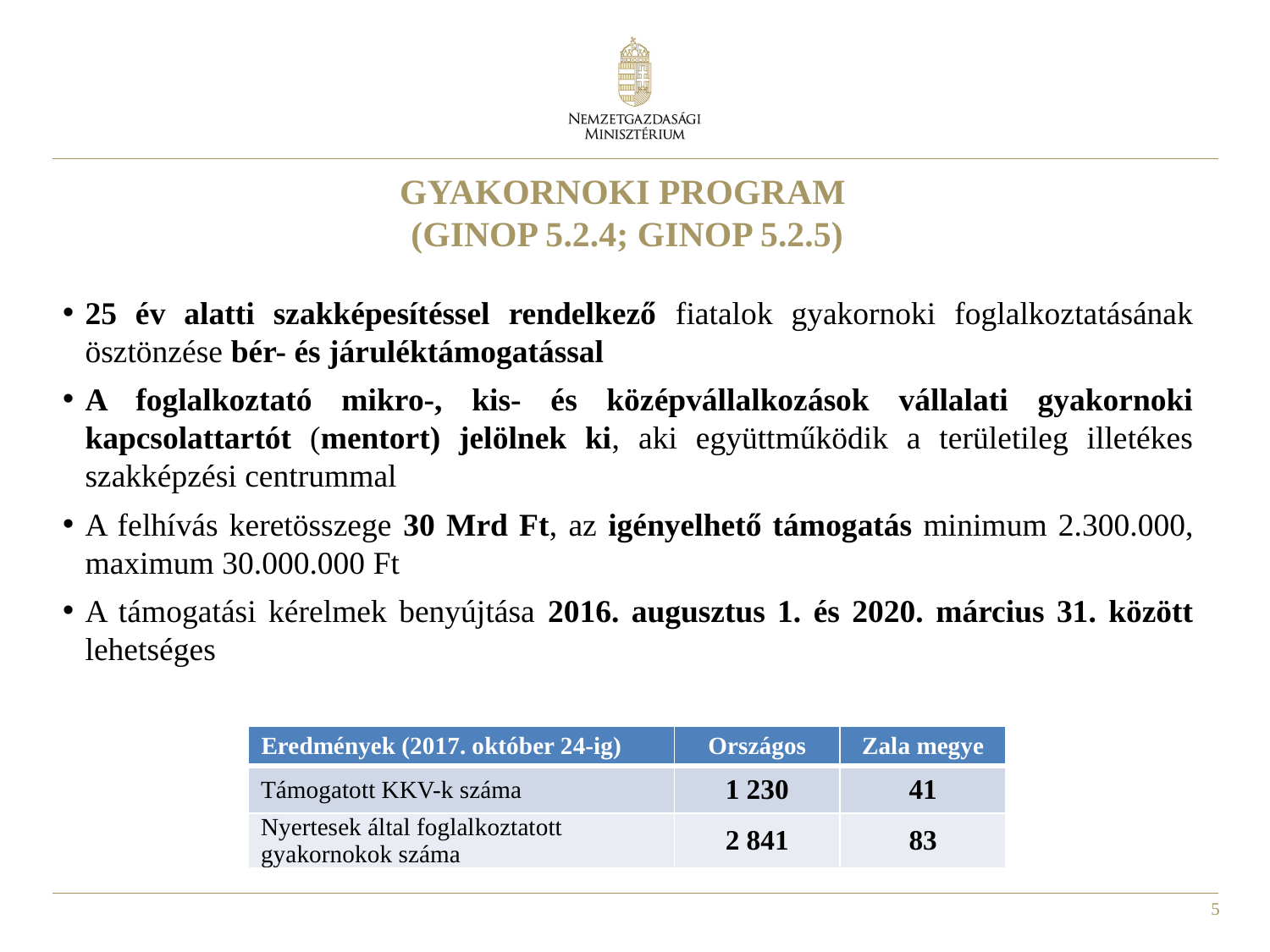

Gyakornoki program
(GINOP 5.2.4; GINOP 5.2.5)
25 év alatti szakképesítéssel rendelkező fiatalok gyakornoki foglalkoztatásának ösztönzése bér- és járuléktámogatással
A foglalkoztató mikro-, kis- és középvállalkozások vállalati gyakornoki kapcsolattartót (mentort) jelölnek ki, aki együttműködik a területileg illetékes szakképzési centrummal
A felhívás keretösszege 30 Mrd Ft, az igényelhető támogatás minimum 2.300.000, maximum 30.000.000 Ft
A támogatási kérelmek benyújtása 2016. augusztus 1. és 2020. március 31. között lehetséges
| Eredmények (2017. október 24-ig) | Országos | Zala megye |
| --- | --- | --- |
| Támogatott KKV-k száma | 1 230 | 41 |
| Nyertesek által foglalkoztatott gyakornokok száma | 2 841 | 83 |